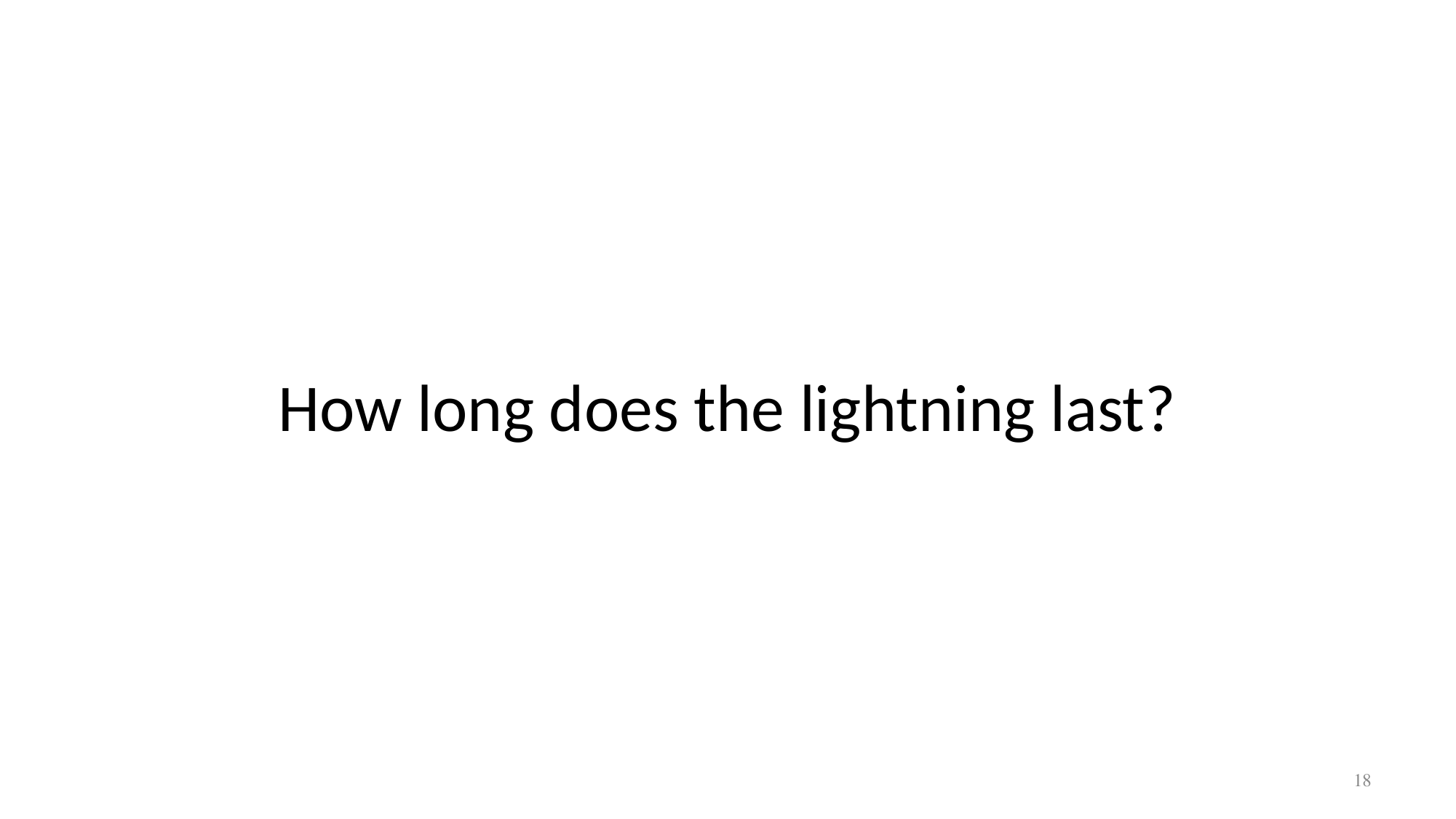

How long does the lightning last?
18